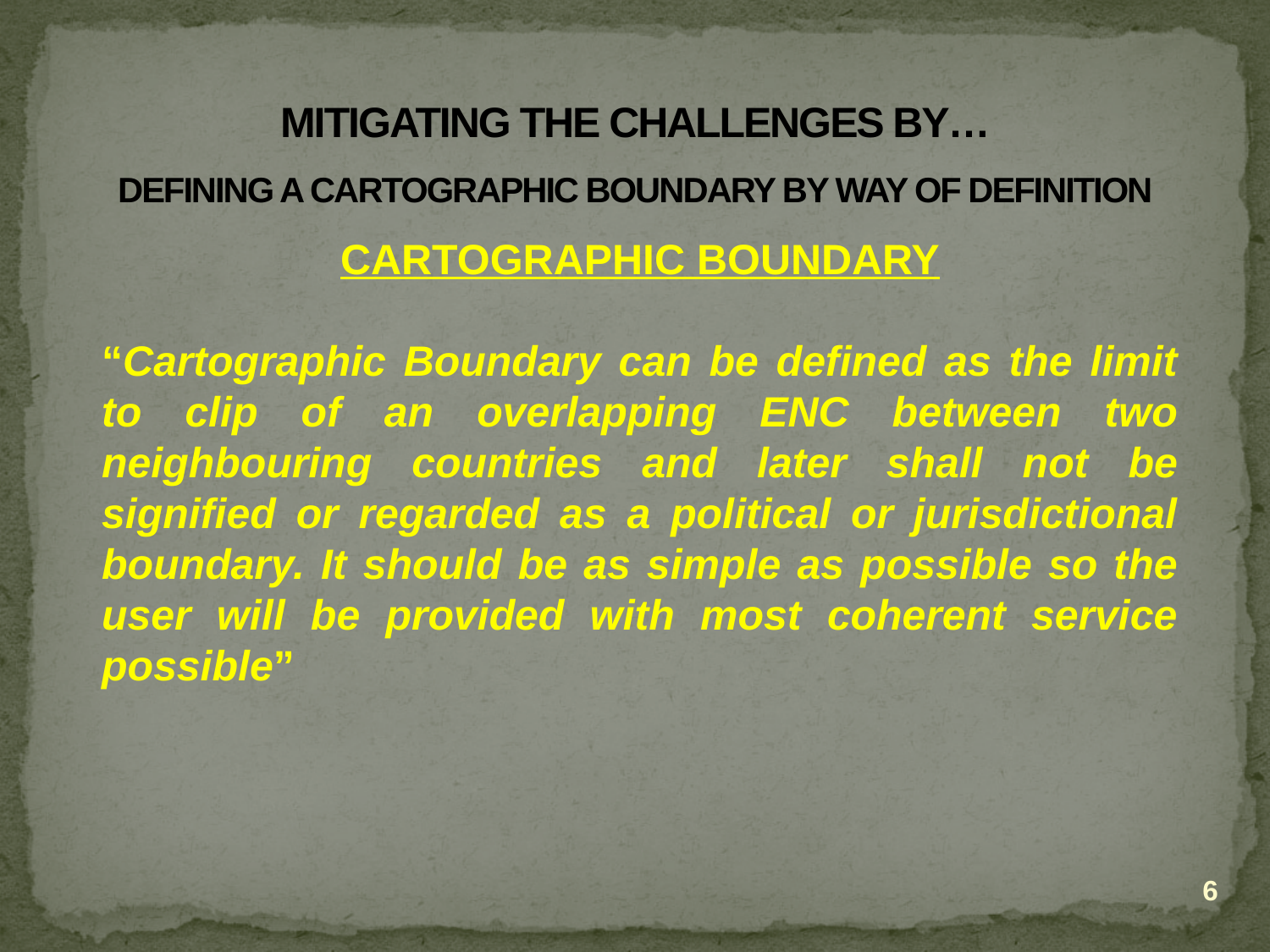

# MITIGATING THE CHALLENGES BY… DEFINING A CARTOGRAPHIC BOUNDARY BY WAY OF DEFINITION
CARTOGRAPHIC BOUNDARY

“Cartographic Boundary can be defined as the limit to clip of an overlapping ENC between two neighbouring countries and later shall not be signified or regarded as a political or jurisdictional boundary. It should be as simple as possible so the user will be provided with most coherent service possible”

6